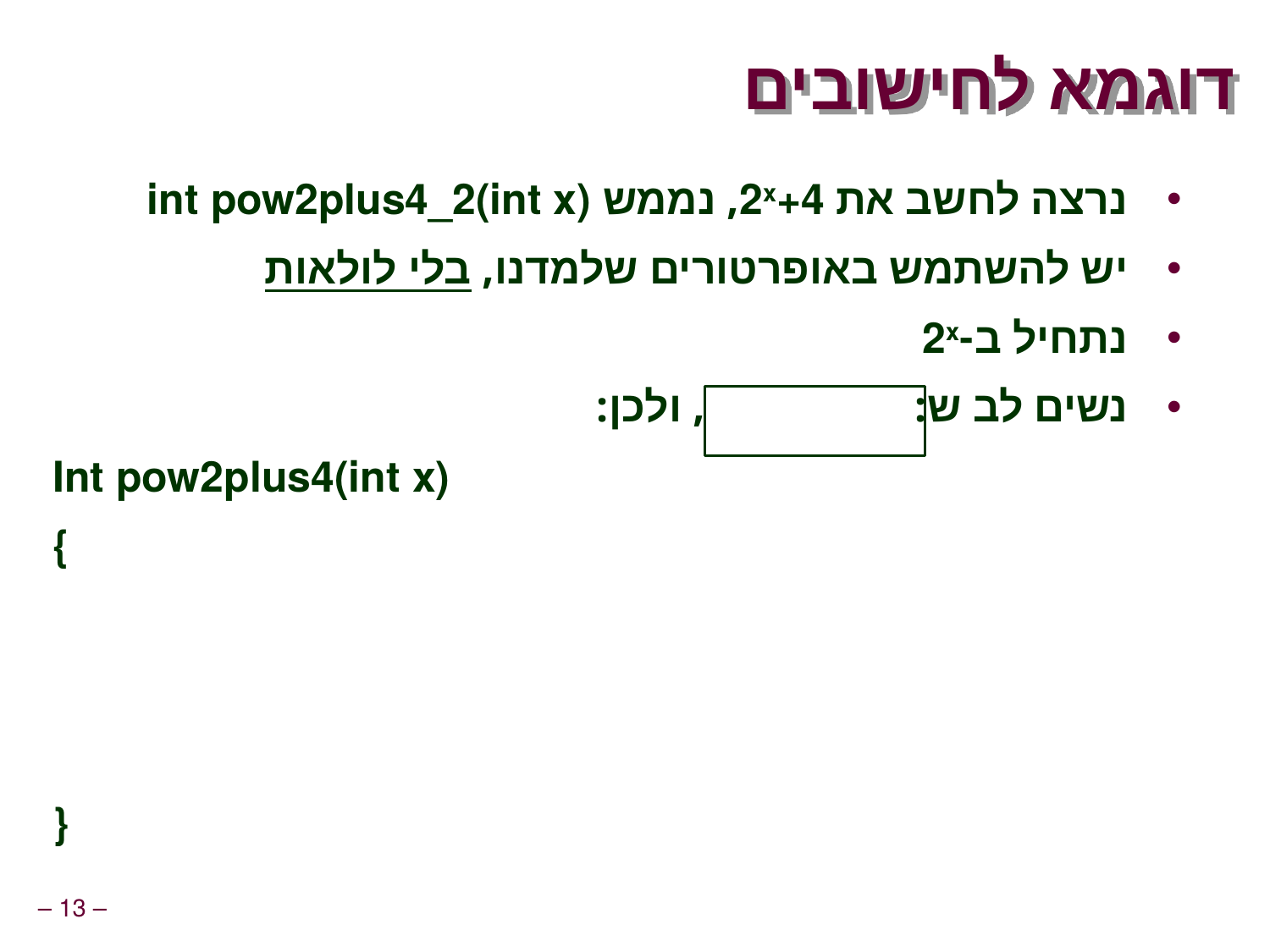

# דוגמא לחישובים
נרצה לחשב את 2x+4, נממש int pow2plus4_2(int x)
יש להשתמש באופרטורים שלמדנו, בלי לולאות
נתחיל ב-2x
נשים לב ש:                   , ולכן:
Int pow2plus4(int x)
{

}